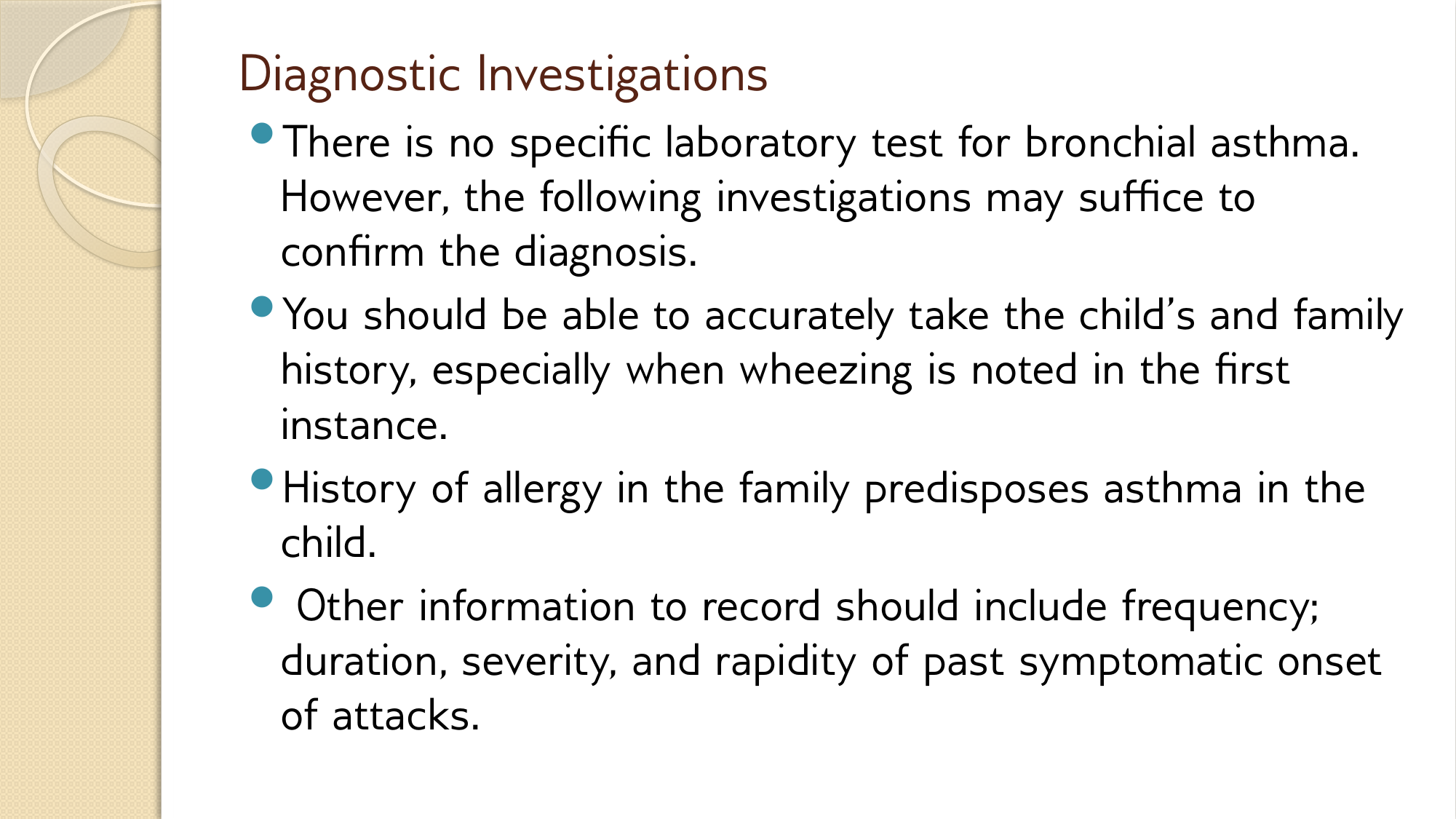

# Diagnostic Investigations
There is no specific laboratory test for bronchial asthma. However, the following investigations may suffice to confirm the diagnosis.
You should be able to accurately take the child’s and family history, especially when wheezing is noted in the first instance.
History of allergy in the family predisposes asthma in the child.
 Other information to record should include frequency; duration, severity, and rapidity of past symptomatic onset of attacks.